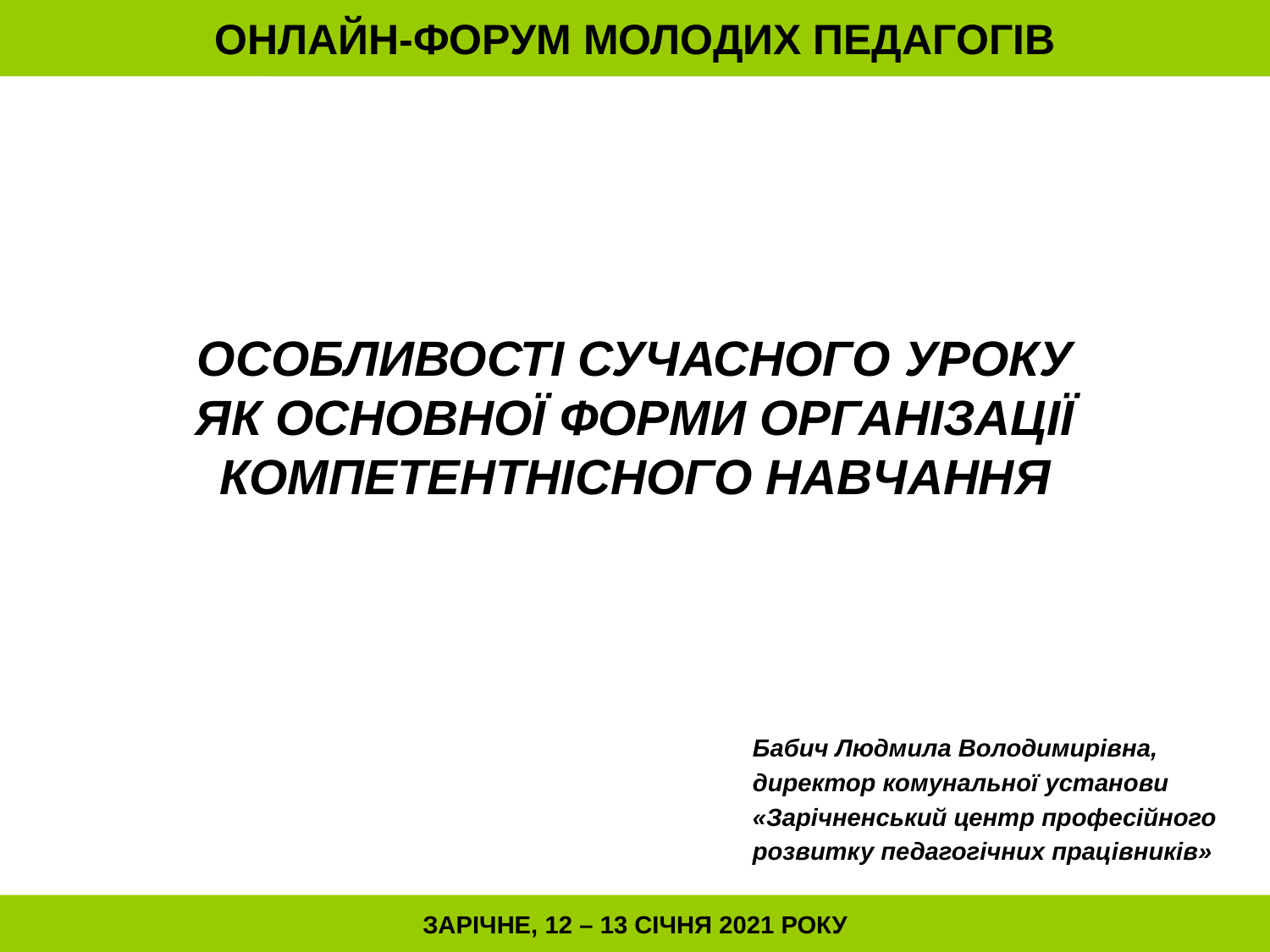

ОНЛАЙН-ФОРУМ МОЛОДИХ ПЕДАГОГІВ
# ОСОБЛИВОСТІ СУЧАСНОГО УРОКУ ЯК ОСНОВНОЇ ФОРМИ ОРГАНІЗАЦІЇ КОМПЕТЕНТНІСНОГО НАВЧАННЯ
Бабич Людмила Володимирівна,
директор комунальної установи
«Зарічненський центр професійного
розвитку педагогічних працівників»
ЗАРІЧНЕ, 12 – 13 СІЧНЯ 2021 РОКУ